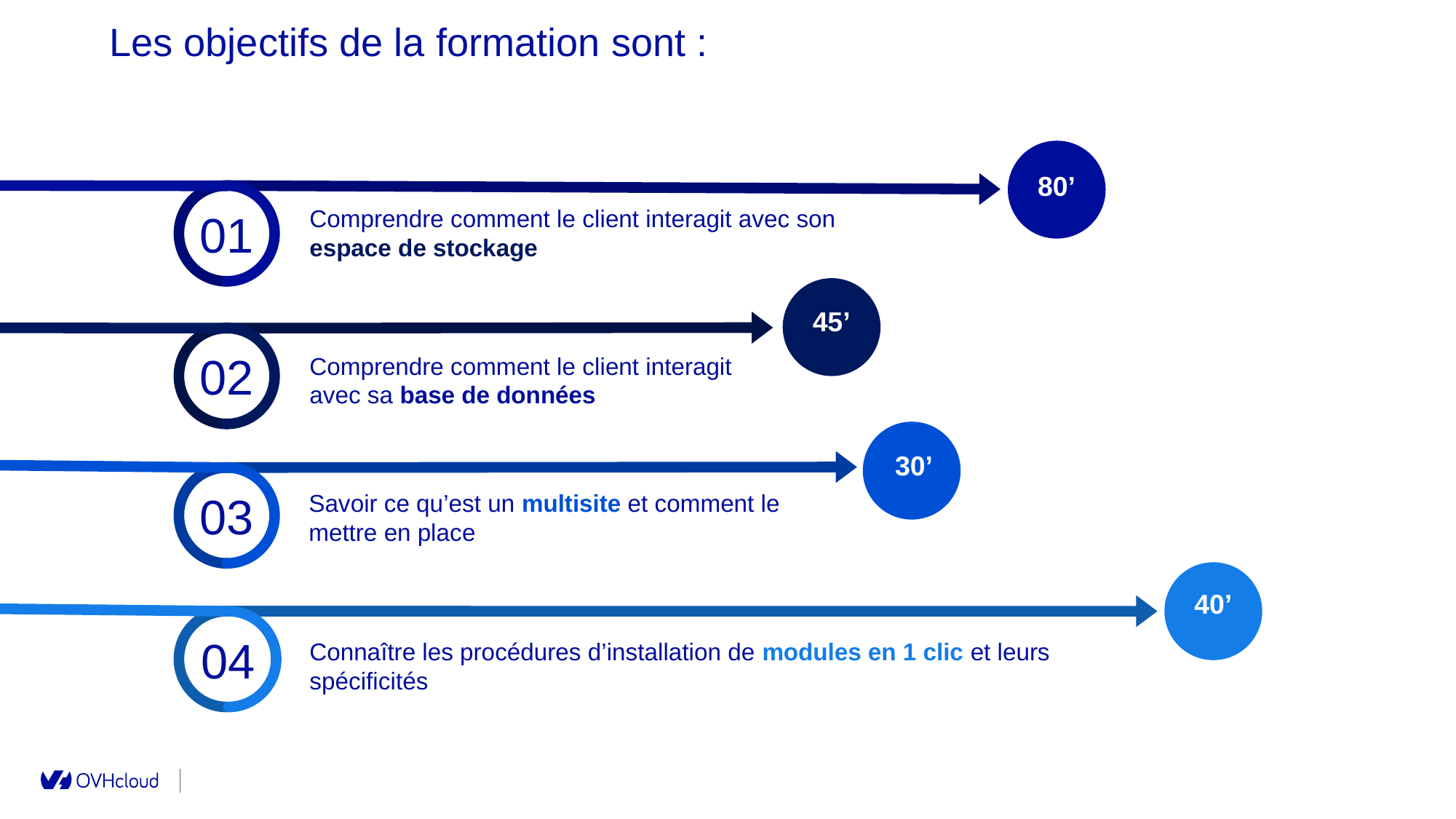

Les objectifs de la formation sont :

80’

Comprendre comment le client interagit avec son espace de stockage
01

45’

02
Comprendre comment le client interagit avec sa base de données

30’

03
Savoir ce qu’est un multisite et comment le mettre en place

40’

04
Connaître les procédures d’installation de modules en 1 clic et leurs spécificités